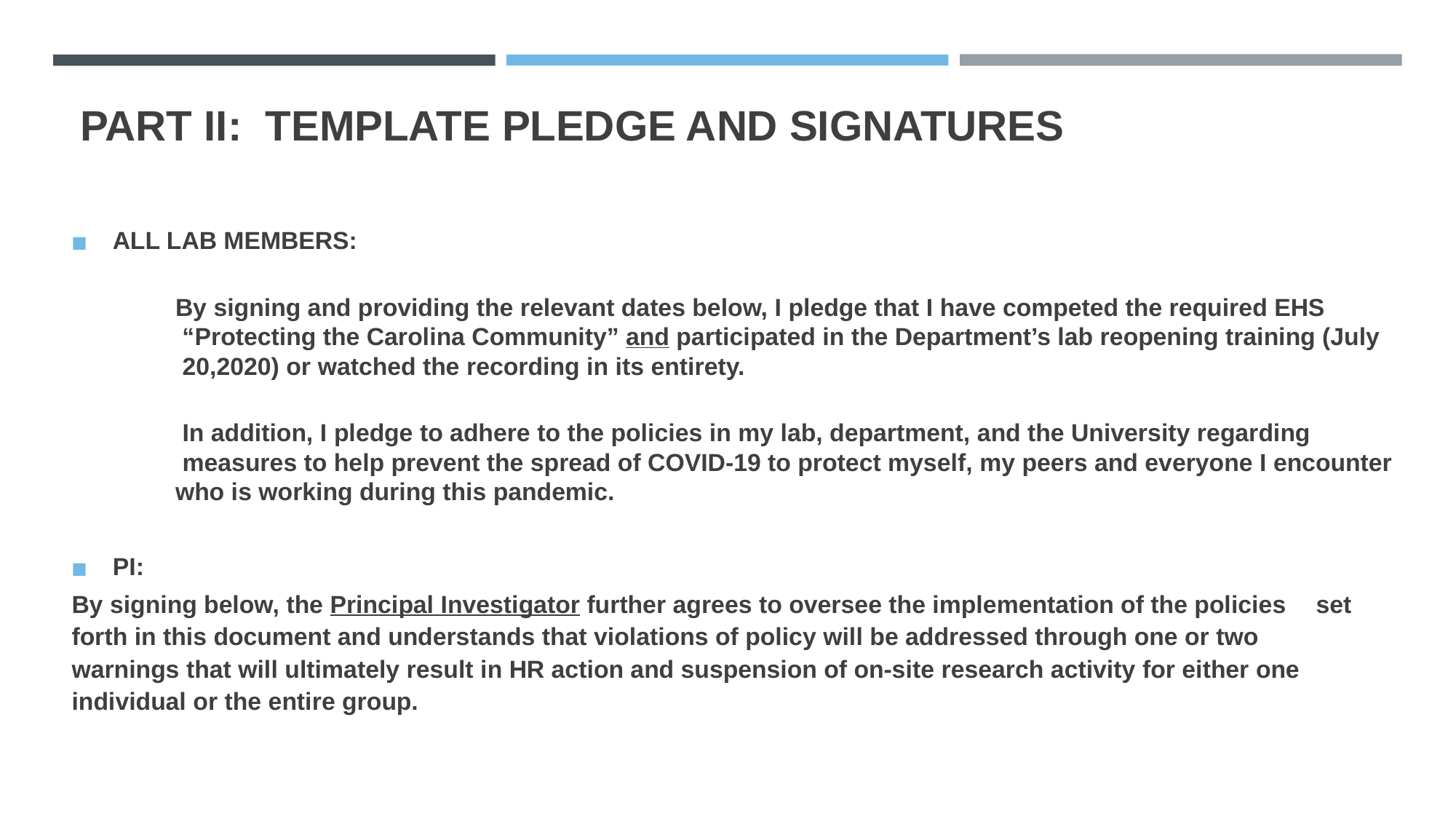

# PART II:  TEMPLATE PLEDGE AND SIGNATURES

ALL LAB MEMBERS:

        	By signing and providing the relevant dates below, I pledge that I have competed the required EHS
     	 “Protecting the Carolina Community” and participated in the Department’s lab reopening training (July
      	 20,2020) or watched the recording in its entirety.

       	 In addition, I pledge to adhere to the policies in my lab, department, and the University regarding
      	 measures to help prevent the spread of COVID-19 to protect myself, my peers and everyone I encounter
        	who is working during this pandemic.

PI:
	By signing below, the Principal Investigator further agrees to oversee the implementation of the policies 	set forth in this document and understands that violations of policy will be addressed through one or two 	warnings that will ultimately result in HR action and suspension of on-site research activity for either one 	individual or the entire group.